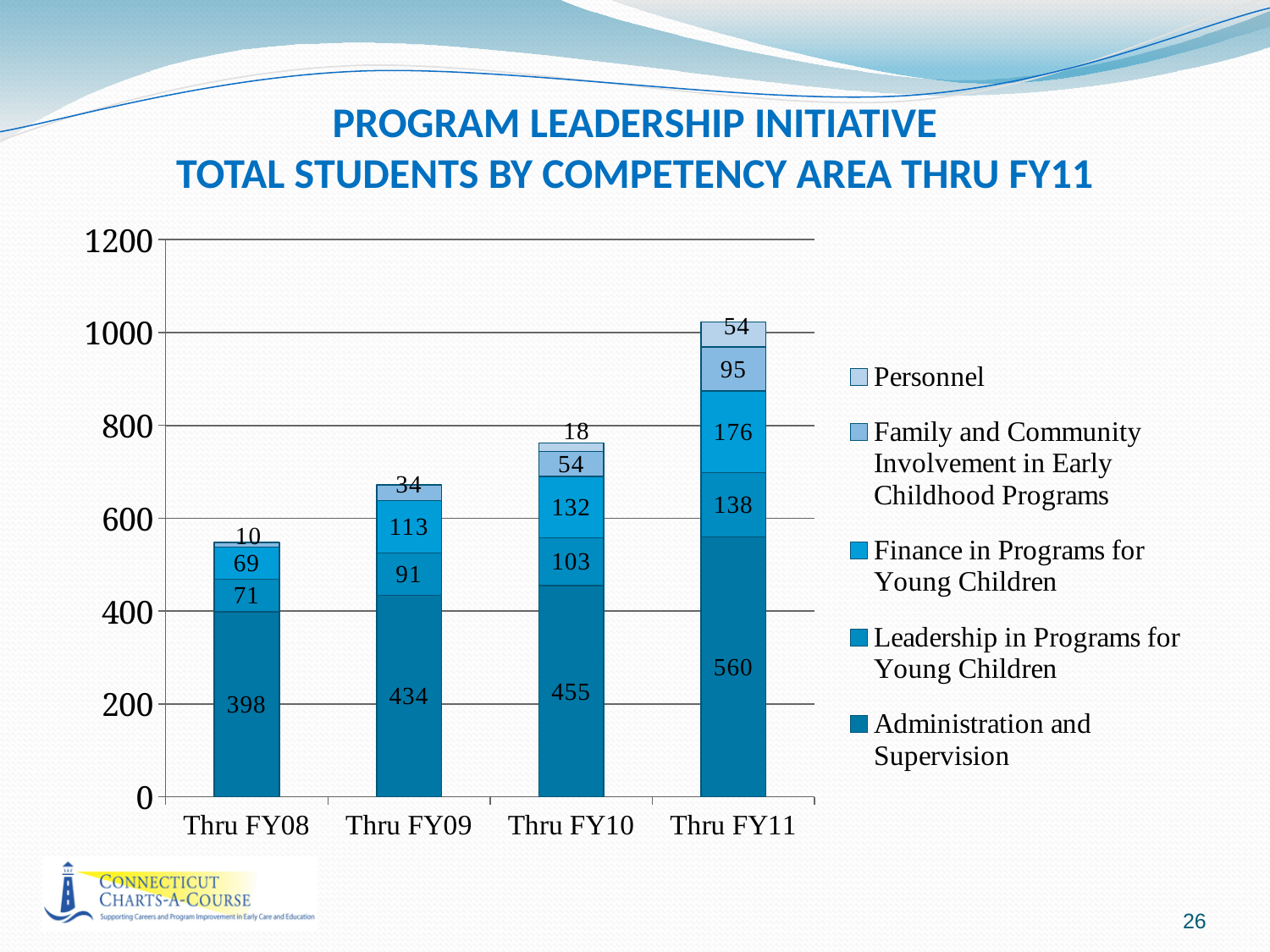

# PROGRAM LEADERSHIP INITIATIVE TOTAL STUDENTS BY COMPETENCY AREA THRU FY11

### Chart

| Category | Administration and Supervision | Leadership in Programs for Young Children | Finance in Programs for Young Children | Family and Community Involvement in Early Childhood Programs | Personnel |
|---|---|---|---|---|---|
| Thru FY08 | 398.0 | 71.0 | 69.0 | 10.0 | None |
| Thru FY09 | 434.0 | 91.0 | 113.0 | 34.0 | None |
| Thru FY10 | 455.0 | 103.0 | 132.0 | 54.0 | 18.0 |
| Thru FY11 | 560.0 | 138.0 | 176.0 | 95.0 | 54.0 |
26